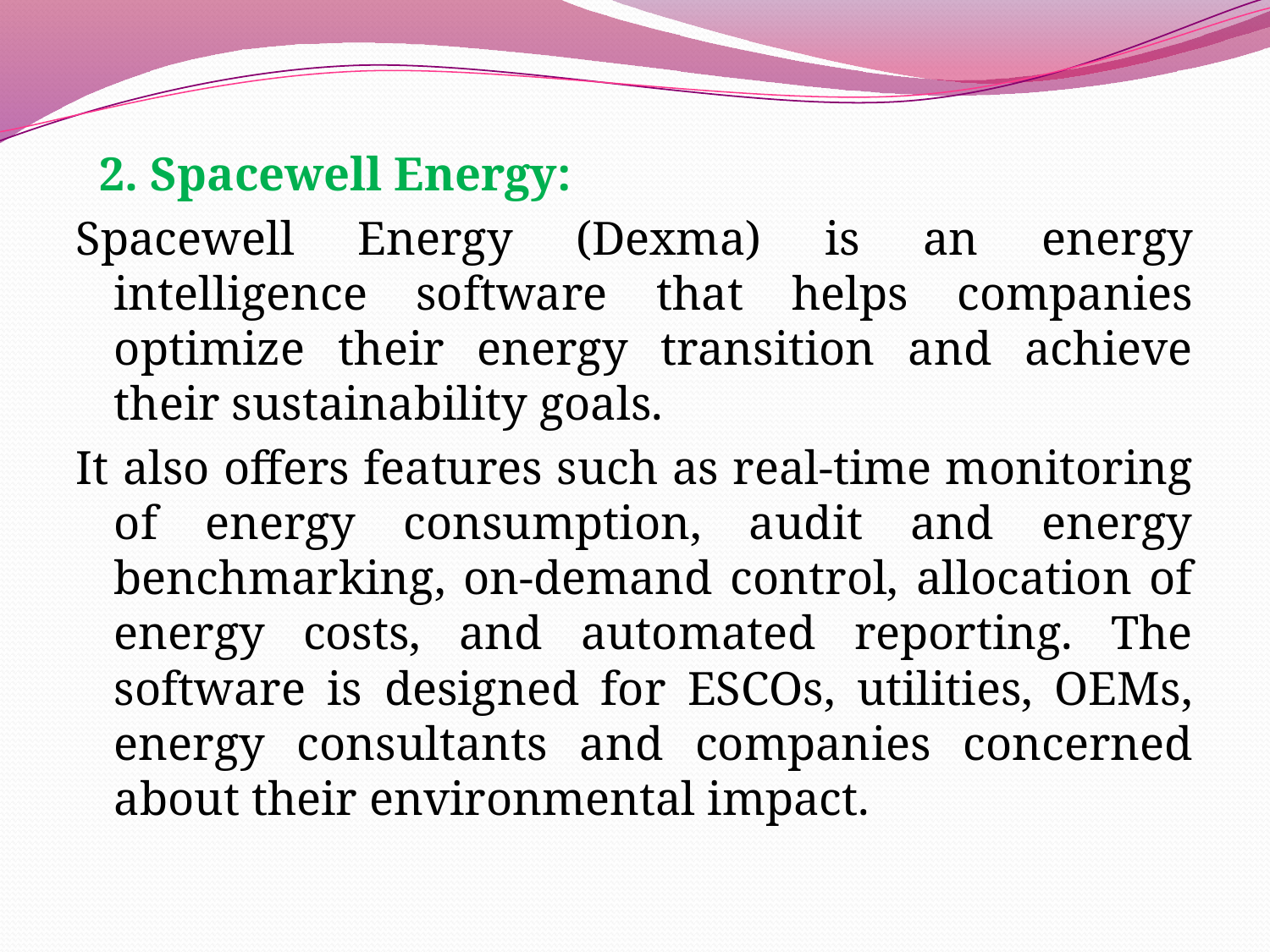

2. Spacewell Energy:
Spacewell Energy (Dexma) is an energy intelligence software that helps companies optimize their energy transition and achieve their sustainability goals.
It also offers features such as real-time monitoring of energy consumption, audit and energy benchmarking, on-demand control, allocation of energy costs, and automated reporting. The software is designed for ESCOs, utilities, OEMs, energy consultants and companies concerned about their environmental impact.